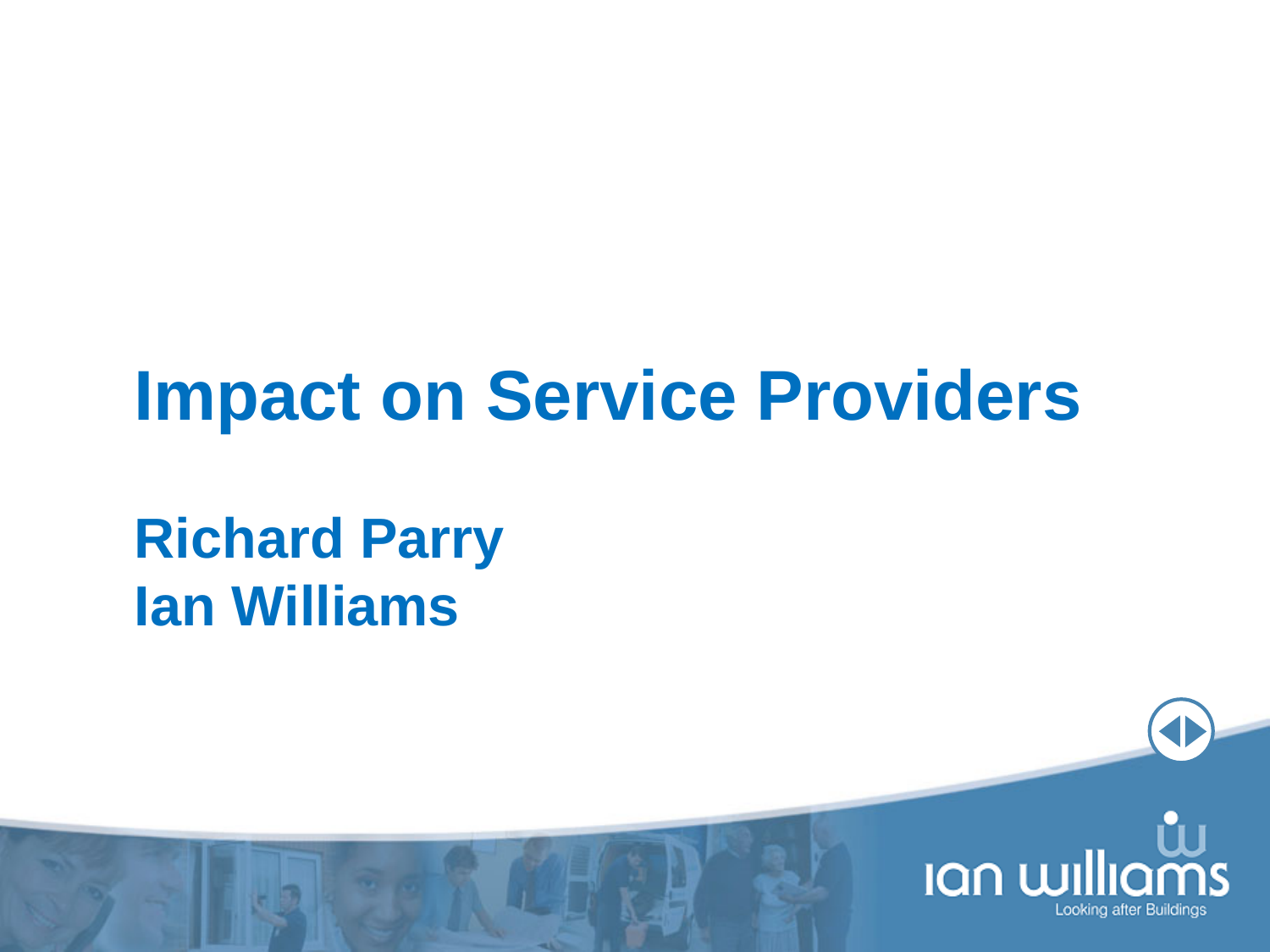

Impact on Service Providers

Richard Parry
Ian Williams